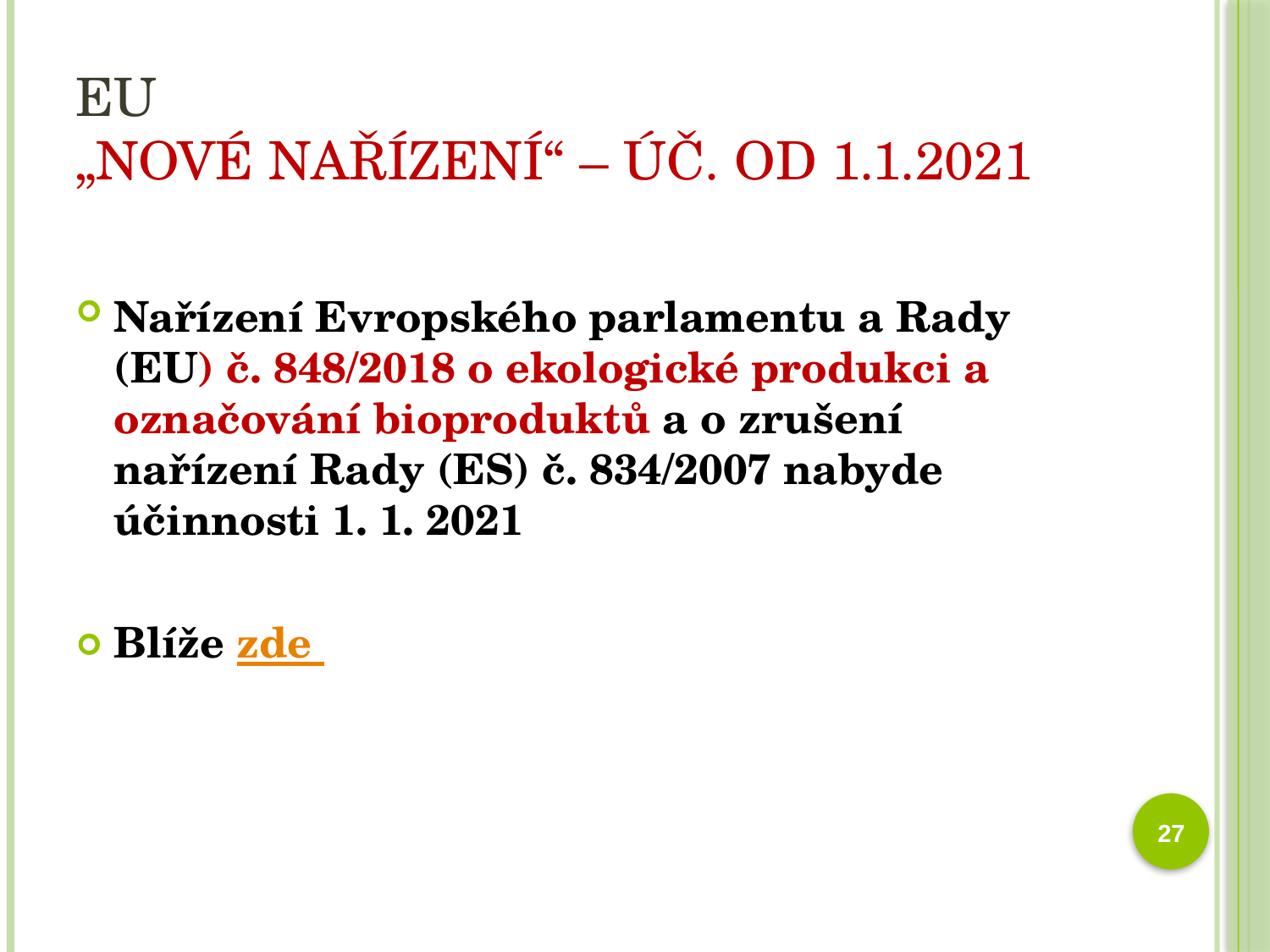

# EU „nové nařízení“ – úč. Od 1.1.2021

Nařízení Evropského parlamentu a Rady (EU) č. 848/2018 o ekologické produkci a označování bioproduktů a o zrušení nařízení Rady (ES) č. 834/2007 nabyde účinnosti 1. 1. 2021

Blíže zde
27